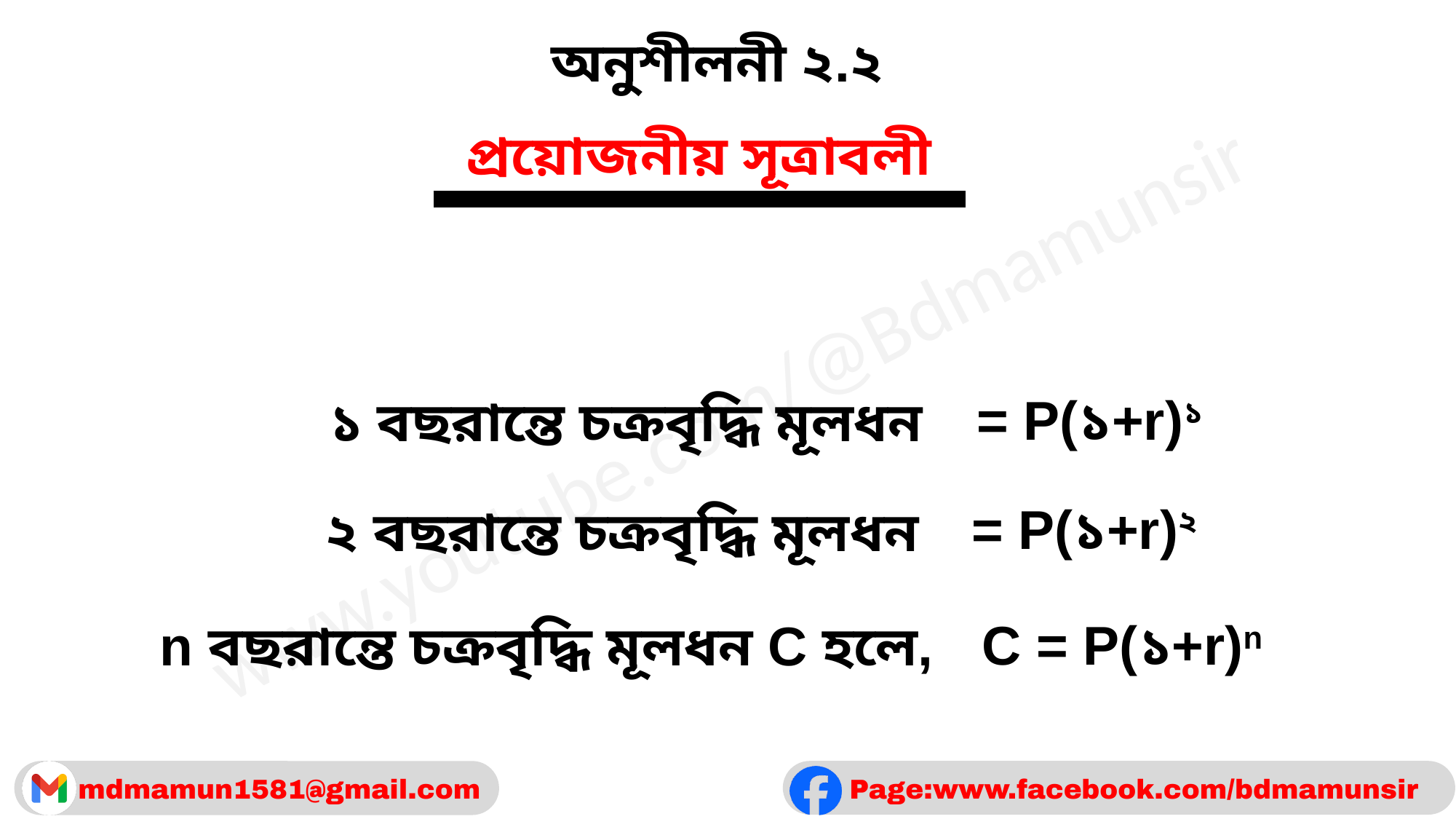

অনুশীলনী ২.২
প্রয়োজনীয় সূত্রাবলী
= P(১+r)১
১ বছরান্তে চক্রবৃদ্ধি মূলধন
= P(১+r)২
২ বছরান্তে চক্রবৃদ্ধি মূলধন
C = P(১+r)n
n বছরান্তে চক্রবৃদ্ধি মূলধন C হলে,